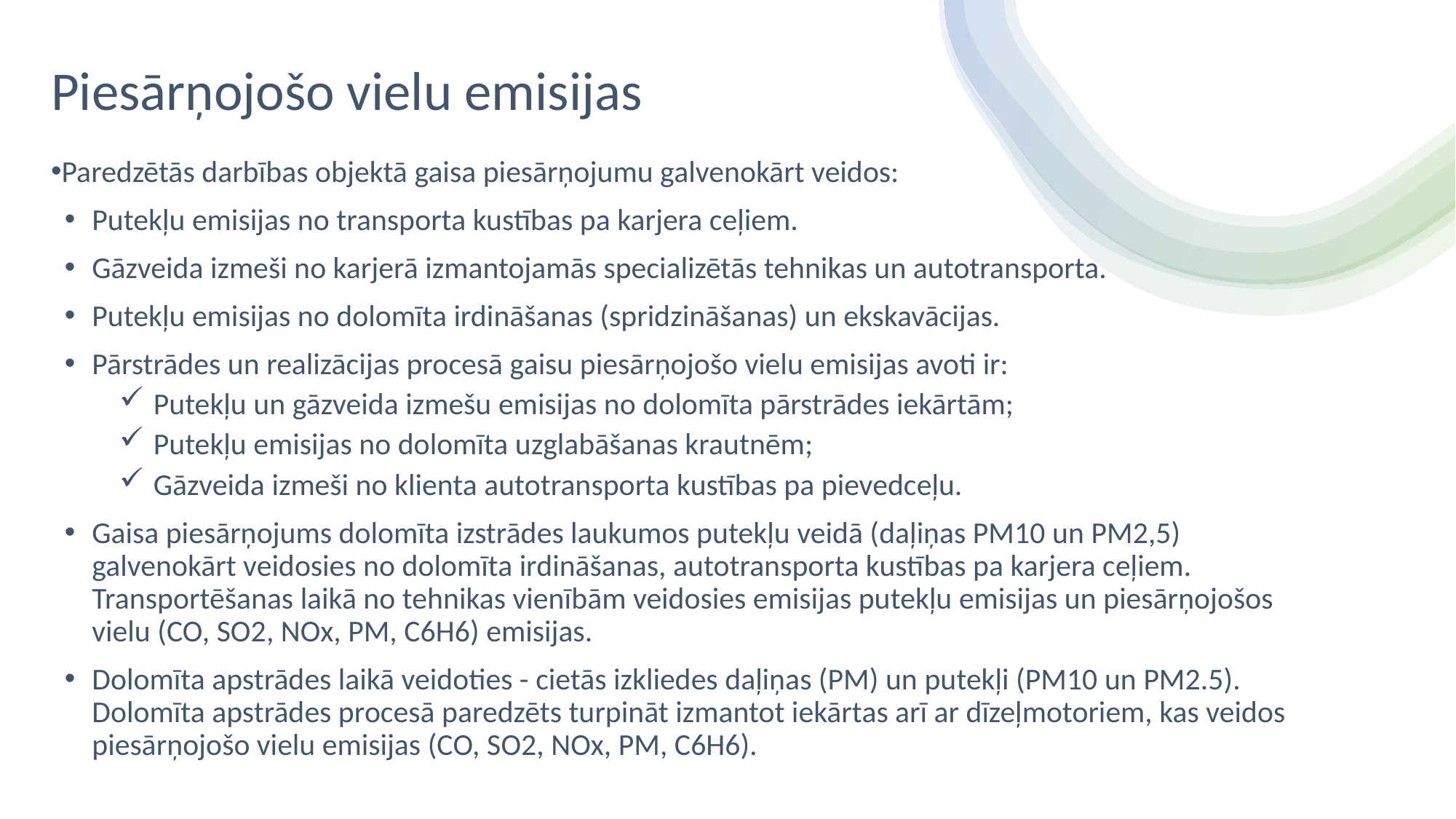

# Piesārņojošo vielu emisijas

Paredzētās darbības objektā gaisa piesārņojumu galvenokārt veidos:
Putekļu emisijas no transporta kustības pa karjera ceļiem.
Gāzveida izmeši no karjerā izmantojamās specializētās tehnikas un autotransporta.
Putekļu emisijas no dolomīta irdināšanas (spridzināšanas) un ekskavācijas.
Pārstrādes un realizācijas procesā gaisu piesārņojošo vielu emisijas avoti ir:
Putekļu un gāzveida izmešu emisijas no dolomīta pārstrādes iekārtām;
Putekļu emisijas no dolomīta uzglabāšanas krautnēm;
Gāzveida izmeši no klienta autotransporta kustības pa pievedceļu.
Gaisa piesārņojums dolomīta izstrādes laukumos putekļu veidā (daļiņas PM10 un PM2,5) galvenokārt veidosies no dolomīta irdināšanas, autotransporta kustības pa karjera ceļiem. Transportēšanas laikā no tehnikas vienībām veidosies emisijas putekļu emisijas un piesārņojošos vielu (CO, SO2, NOx, PM, C6H6) emisijas.
Dolomīta apstrādes laikā veidoties - cietās izkliedes daļiņas (PM) un putekļi (PM10 un PM2.5). Dolomīta apstrādes procesā paredzēts turpināt izmantot iekārtas arī ar dīzeļmotoriem, kas veidos piesārņojošo vielu emisijas (CO, SO2, NOx, PM, C6H6).